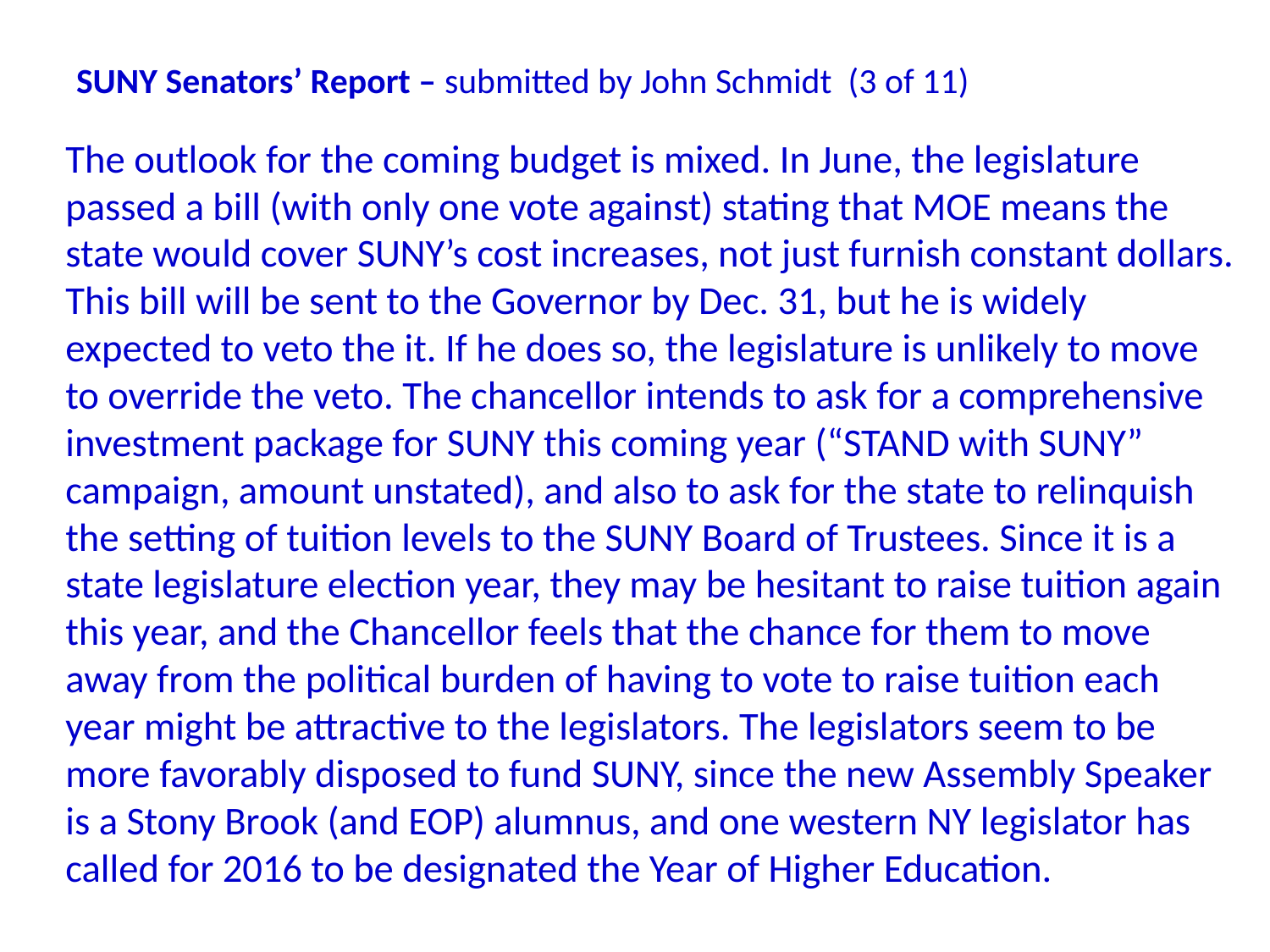

# SUNY Senators’ Report – submitted by John Schmidt  (3 of 11)
The outlook for the coming budget is mixed. In June, the legislature passed a bill (with only one vote against) stating that MOE means the state would cover SUNY’s cost increases, not just furnish constant dollars. This bill will be sent to the Governor by Dec. 31, but he is widely expected to veto the it. If he does so, the legislature is unlikely to move to override the veto. The chancellor intends to ask for a comprehensive investment package for SUNY this coming year (“STAND with SUNY” campaign, amount unstated), and also to ask for the state to relinquish the setting of tuition levels to the SUNY Board of Trustees. Since it is a state legislature election year, they may be hesitant to raise tuition again this year, and the Chancellor feels that the chance for them to move away from the political burden of having to vote to raise tuition each year might be attractive to the legislators. The legislators seem to be more favorably disposed to fund SUNY, since the new Assembly Speaker is a Stony Brook (and EOP) alumnus, and one western NY legislator has called for 2016 to be designated the Year of Higher Education.